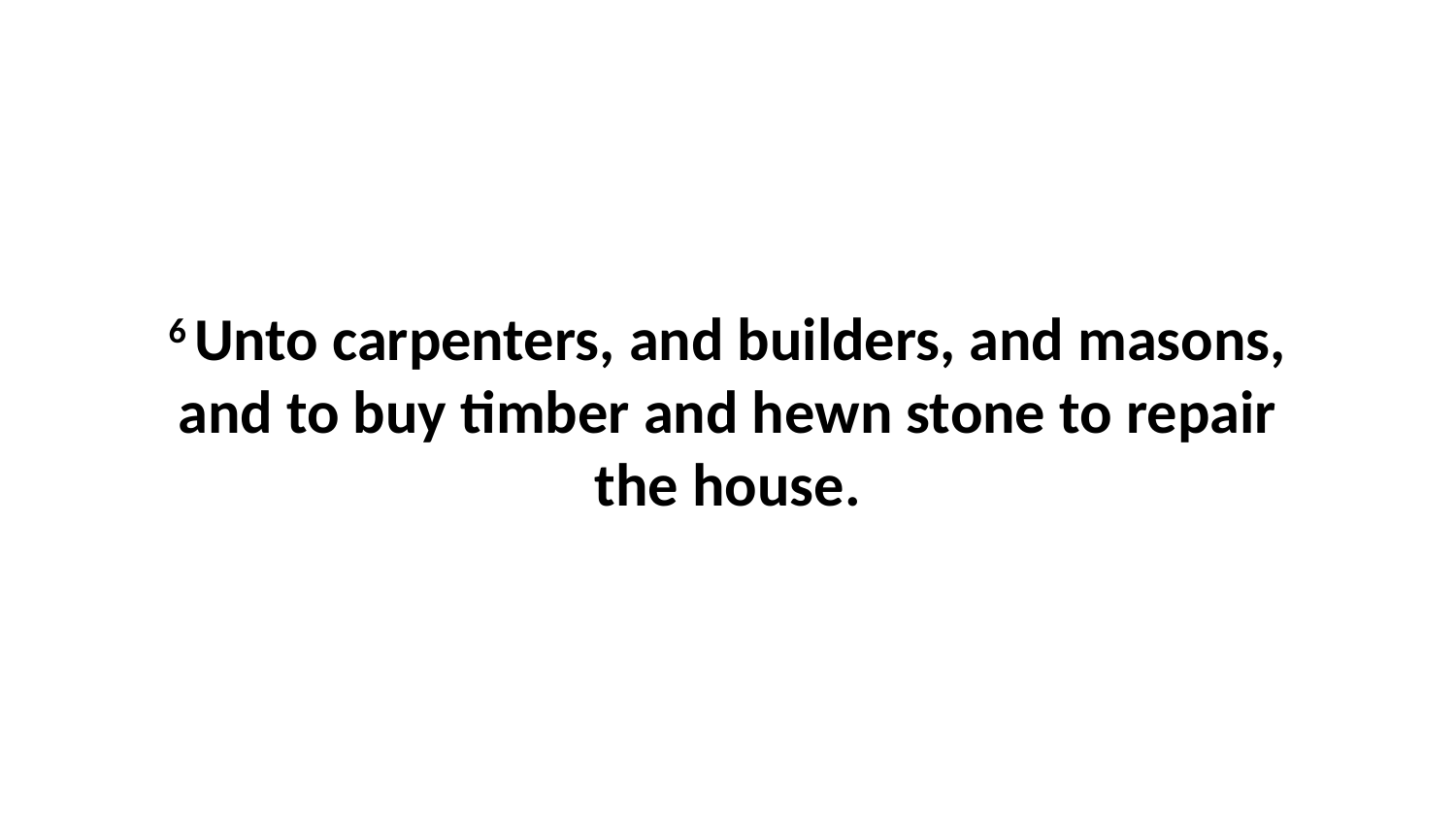

6 Unto carpenters, and builders, and masons, and to buy timber and hewn stone to repair the house.